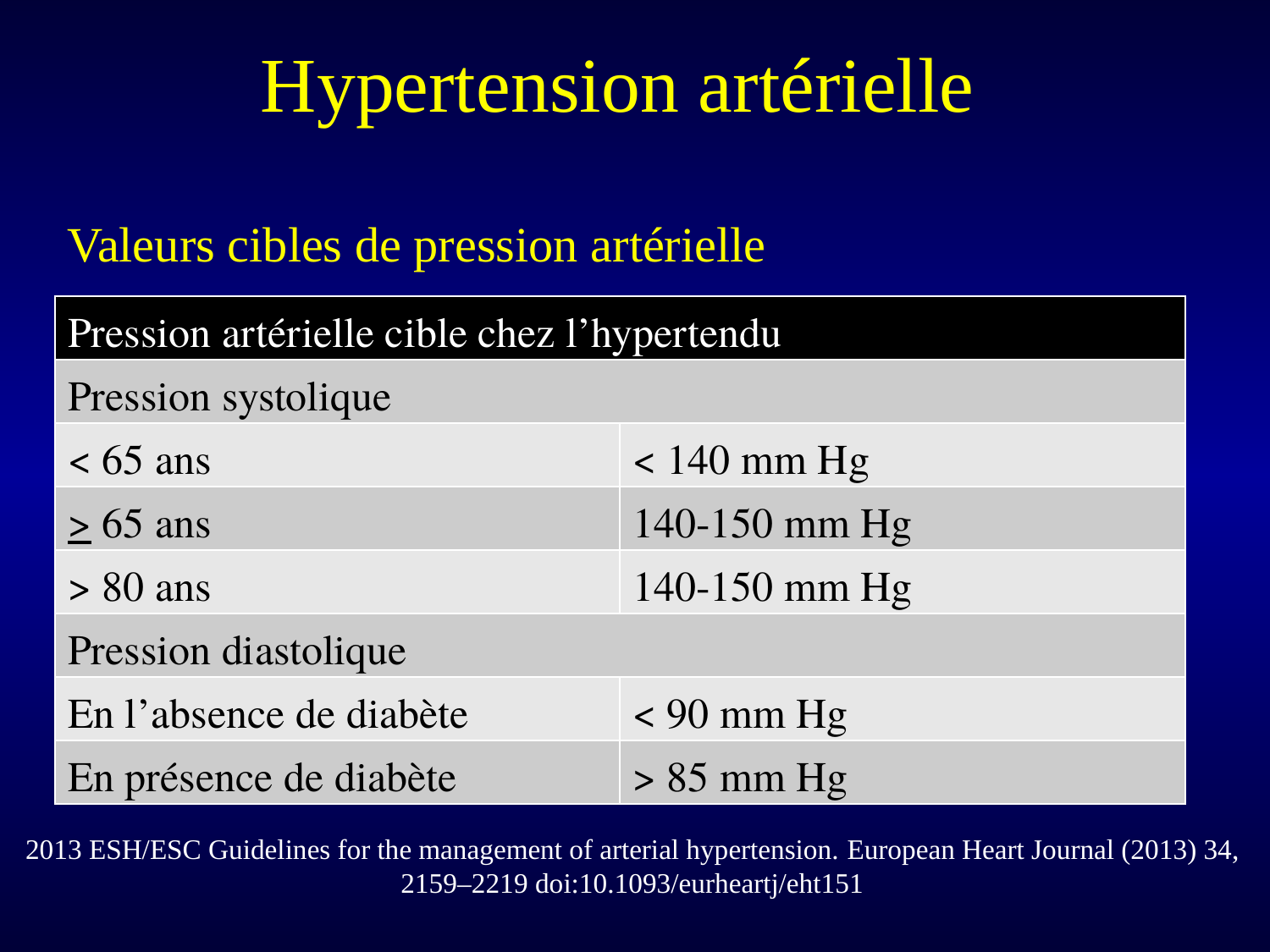

Hypertension artérielle
Valeurs cibles de pression artérielle

| Pression artérielle cible chez l’hypertendu |  |
| --- | --- |
| Pression systolique |  |
| < 65 ans | < 140 mm Hg |
| > 65 ans | 140-150 mm Hg |
| > 80 ans | 140-150 mm Hg |
| Pression diastolique |  |
| En l’absence de diabète | < 90 mm Hg |
| En présence de diabète | > 85 mm Hg |
2013 ESH/ESC Guidelines for the management of arterial hypertension. European Heart Journal (2013) 34, 2159–2219 doi:10.1093/eurheartj/eht151